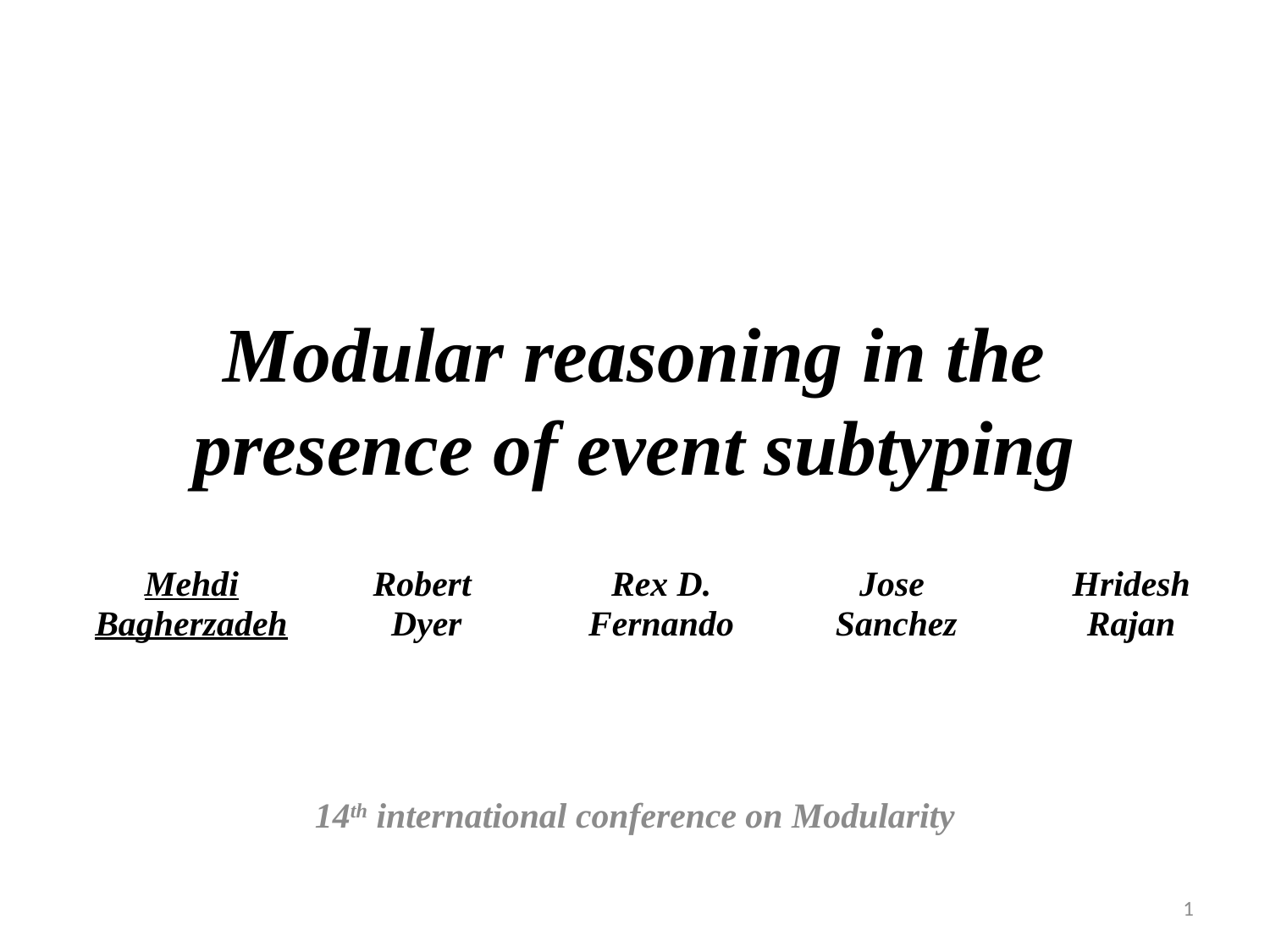

# Modular reasoning in the presence of event subtyping

14th international conference on Modularity
| Mehdi Bagherzadeh | Robert Dyer | Rex D. Fernando | Jose Sanchez | Hridesh Rajan |
| --- | --- | --- | --- | --- |
1